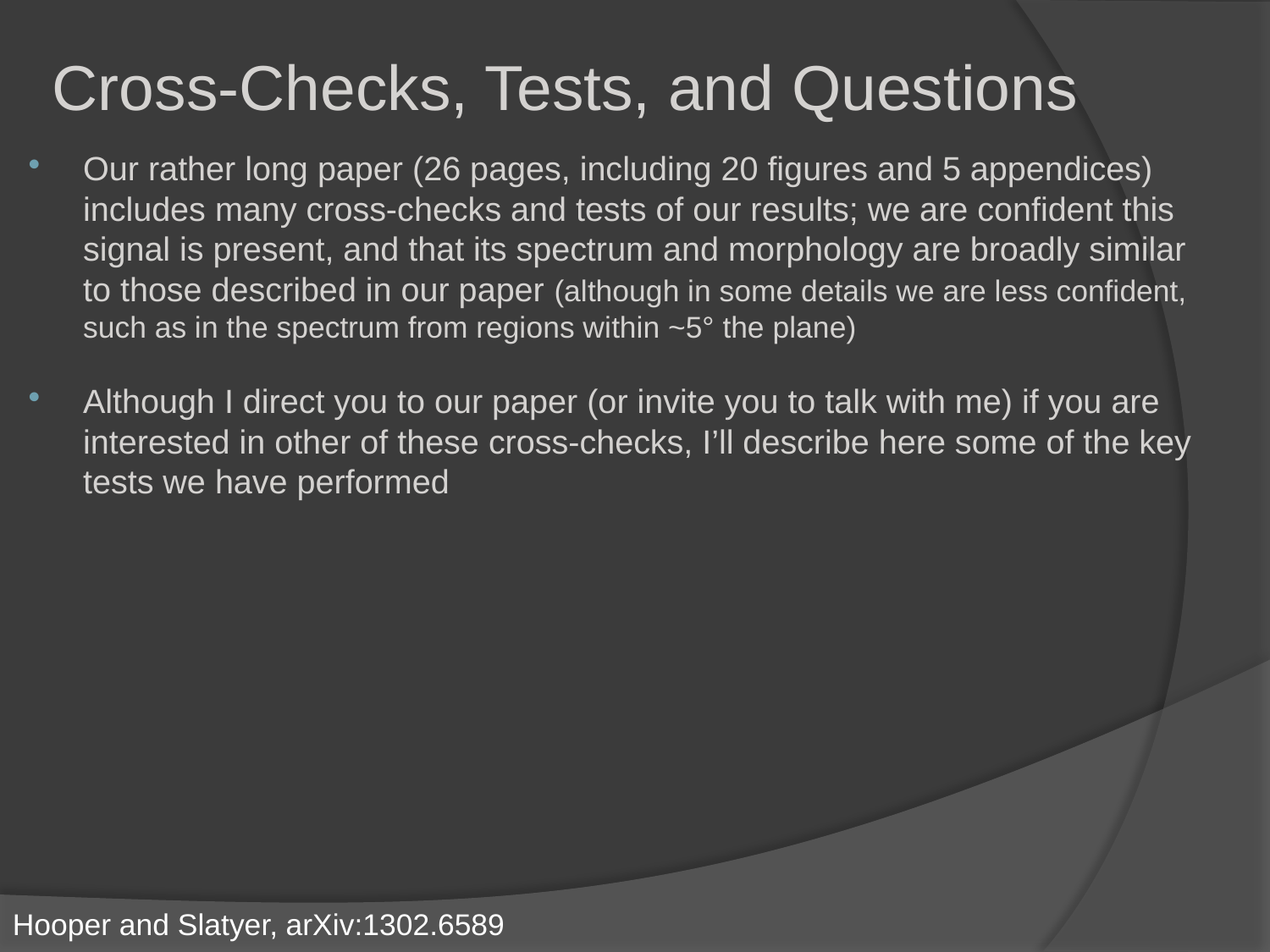

# Cross-Checks, Tests, and Questions

Our rather long paper (26 pages, including 20 figures and 5 appendices) includes many cross-checks and tests of our results; we are confident this signal is present, and that its spectrum and morphology are broadly similar to those described in our paper (although in some details we are less confident, such as in the spectrum from regions within ~5° the plane)

Although I direct you to our paper (or invite you to talk with me) if you are interested in other of these cross-checks, I’ll describe here some of the key tests we have performed

Hooper and Slatyer, arXiv:1302.6589